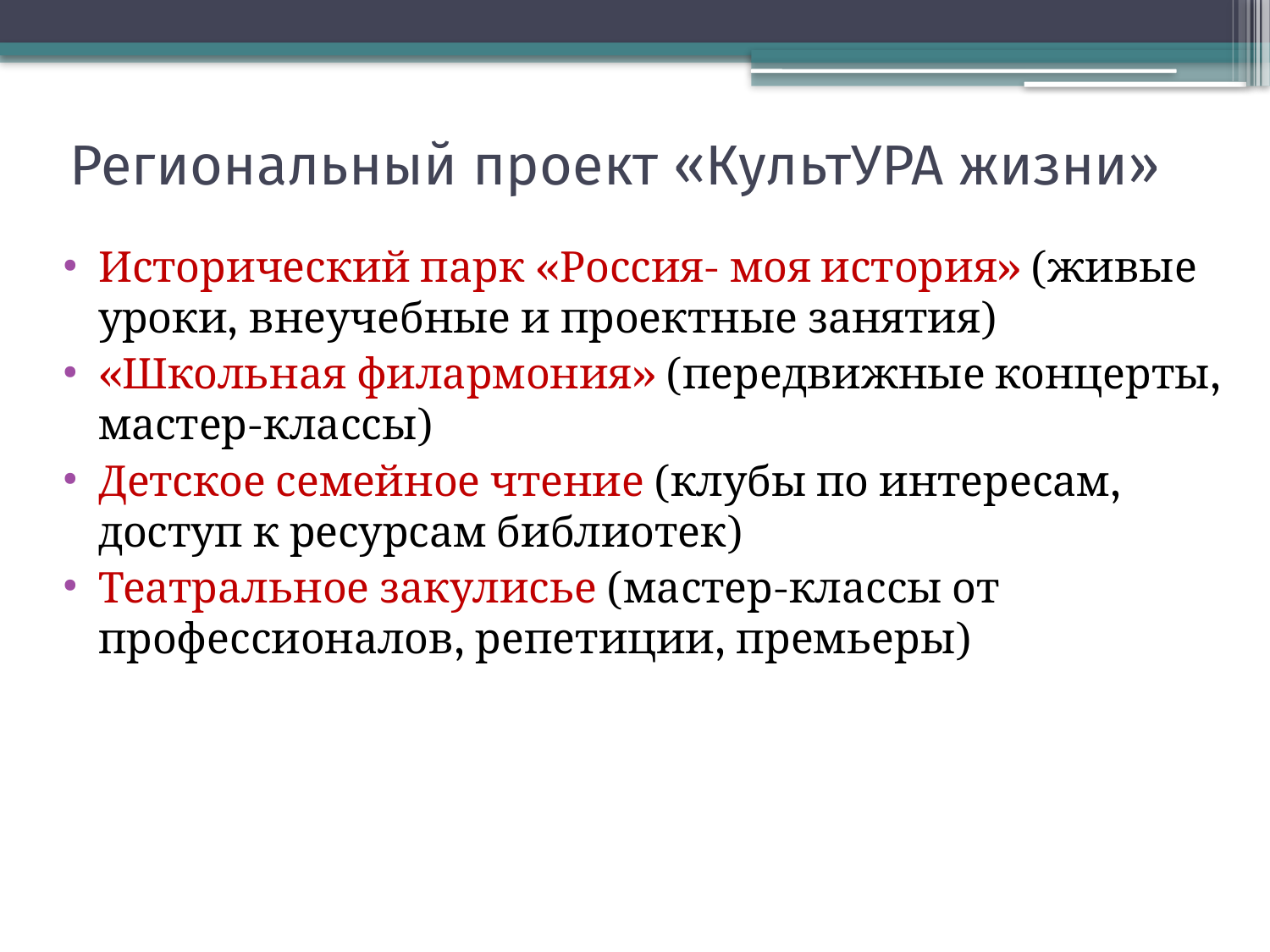

# Региональный проект «КультУРА жизни»
Исторический парк «Россия- моя история» (живые уроки, внеучебные и проектные занятия)
«Школьная филармония» (передвижные концерты, мастер-классы)
Детское семейное чтение (клубы по интересам, доступ к ресурсам библиотек)
Театральное закулисье (мастер-классы от профессионалов, репетиции, премьеры)